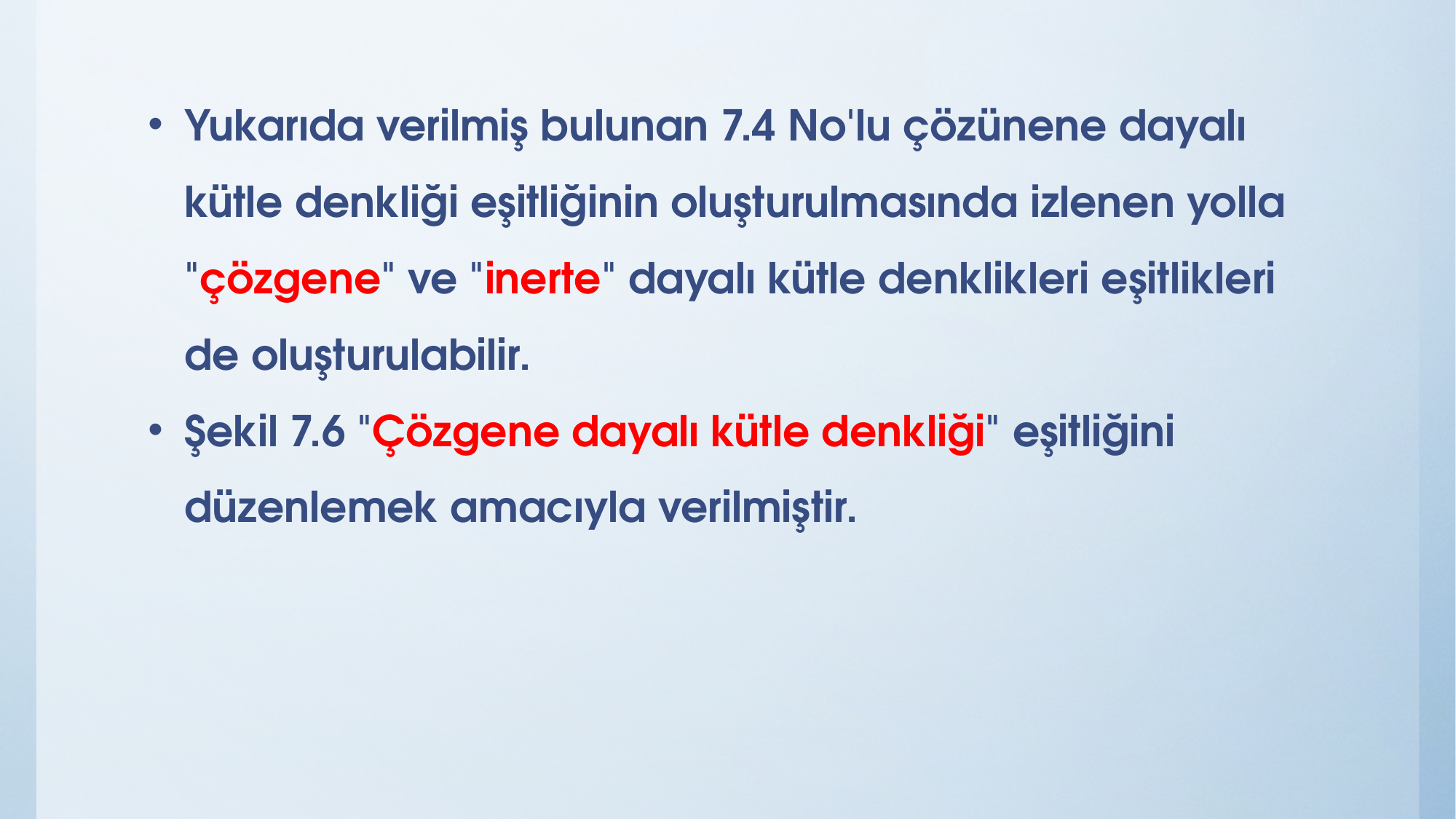

Yukarıda verilmiş bulunan 7.4 No'lu çözünene dayalı kütle denkliği eşitliğinin oluşturulmasında izlenen yolla "çözgene" ve "inerte" dayalı kütle denklikleri eşitlikleri de oluşturulabilir.
Şekil 7.6 "Çözgene dayalı kütle denkliği" eşitliğini düzenlemek amacıyla verilmiştir.